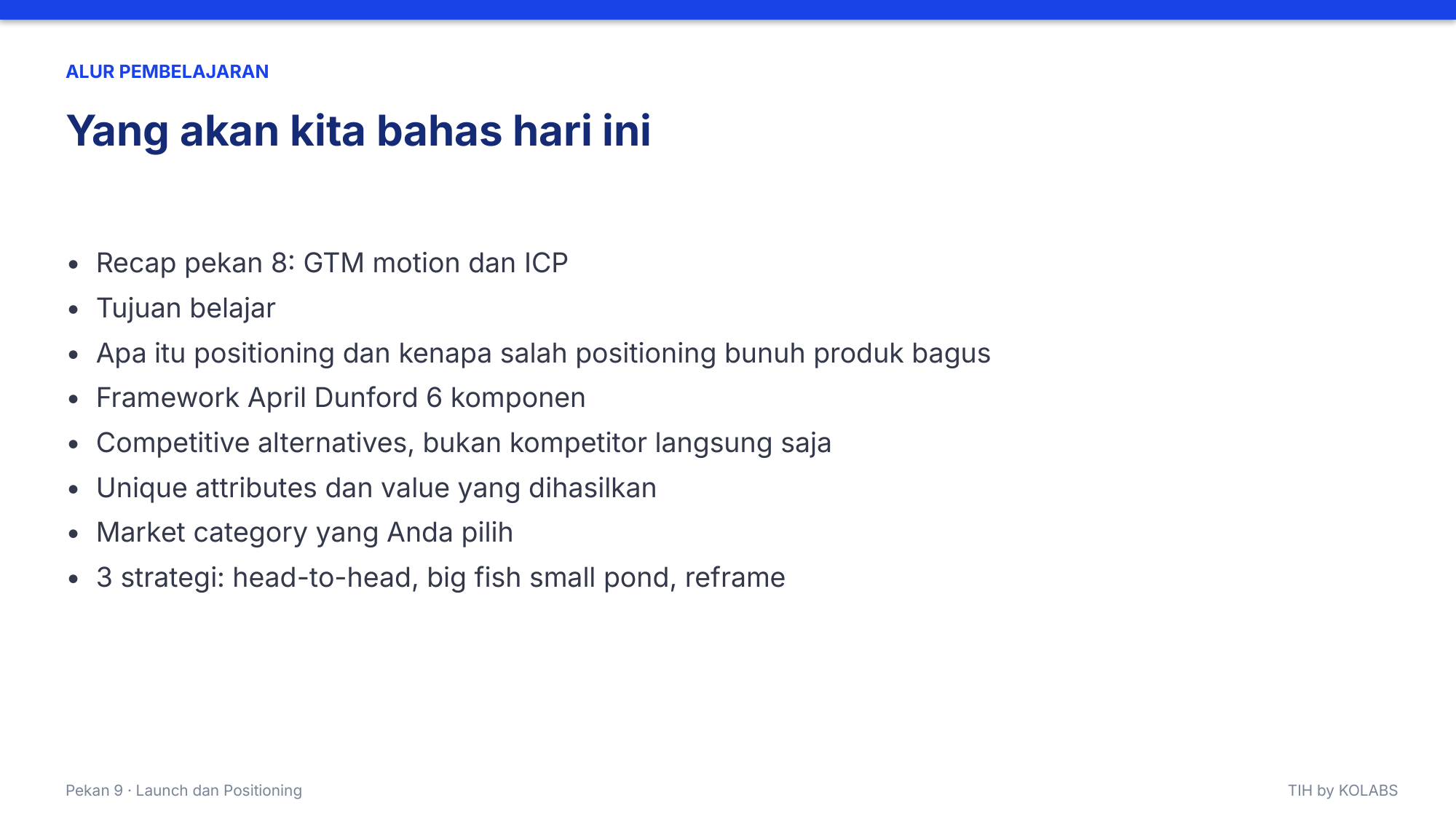

ALUR PEMBELAJARAN
Yang akan kita bahas hari ini
•  Recap pekan 8: GTM motion dan ICP
•  Tujuan belajar
•  Apa itu positioning dan kenapa salah positioning bunuh produk bagus
•  Framework April Dunford 6 komponen
•  Competitive alternatives, bukan kompetitor langsung saja
•  Unique attributes dan value yang dihasilkan
•  Market category yang Anda pilih
•  3 strategi: head-to-head, big fish small pond, reframe
Pekan 9 · Launch dan Positioning
TIH by KOLABS